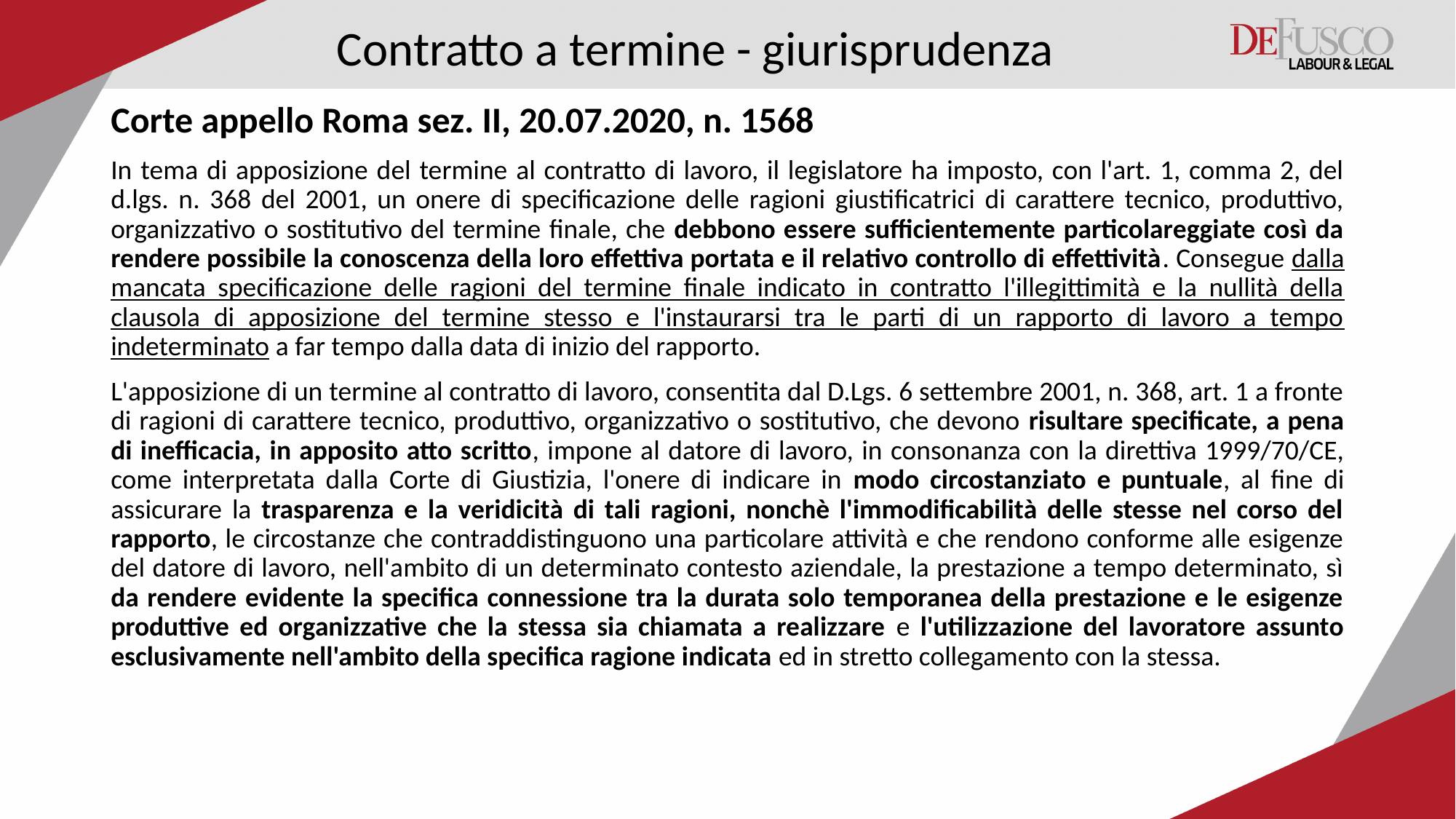

# Contratto a termine - giurisprudenza
Corte appello Roma sez. II, 20.07.2020, n. 1568
In tema di apposizione del termine al contratto di lavoro, il legislatore ha imposto, con l'art. 1, comma 2, del d.lgs. n. 368 del 2001, un onere di specificazione delle ragioni giustificatrici di carattere tecnico, produttivo, organizzativo o sostitutivo del termine finale, che debbono essere sufficientemente particolareggiate così da rendere possibile la conoscenza della loro effettiva portata e il relativo controllo di effettività. Consegue dalla mancata specificazione delle ragioni del termine finale indicato in contratto l'illegittimità e la nullità della clausola di apposizione del termine stesso e l'instaurarsi tra le parti di un rapporto di lavoro a tempo indeterminato a far tempo dalla data di inizio del rapporto.
L'apposizione di un termine al contratto di lavoro, consentita dal D.Lgs. 6 settembre 2001, n. 368, art. 1 a fronte di ragioni di carattere tecnico, produttivo, organizzativo o sostitutivo, che devono risultare specificate, a pena di inefficacia, in apposito atto scritto, impone al datore di lavoro, in consonanza con la direttiva 1999/70/CE, come interpretata dalla Corte di Giustizia, l'onere di indicare in modo circostanziato e puntuale, al fine di assicurare la trasparenza e la veridicità di tali ragioni, nonchè l'immodificabilità delle stesse nel corso del rapporto, le circostanze che contraddistinguono una particolare attività e che rendono conforme alle esigenze del datore di lavoro, nell'ambito di un determinato contesto aziendale, la prestazione a tempo determinato, sì da rendere evidente la specifica connessione tra la durata solo temporanea della prestazione e le esigenze produttive ed organizzative che la stessa sia chiamata a realizzare e l'utilizzazione del lavoratore assunto esclusivamente nell'ambito della specifica ragione indicata ed in stretto collegamento con la stessa.